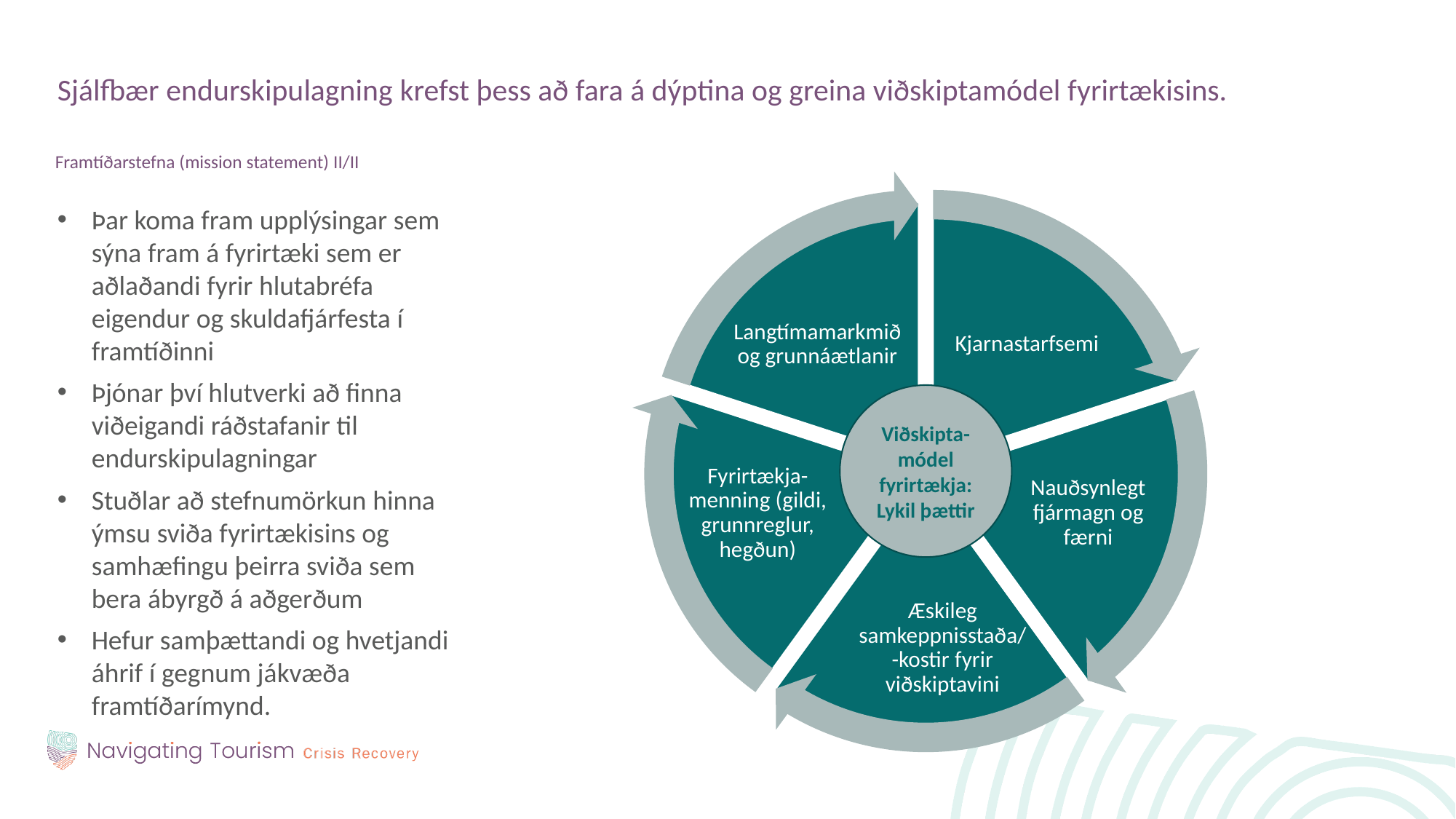

Sjálfbær endurskipulagning krefst þess að fara á dýptina og greina viðskiptamódel fyrirtækisins.
Framtíðarstefna (mission statement) II/II

Langtímamarkmið og grunnáætlanir
Kjarnastarfsemi
Fyrirtækja-menning (gildi, grunnreglur, hegðun)
Nauðsynlegt fjármagn og færni
Æskileg samkeppnisstaða/ -kostir fyrir viðskiptavini
Þar koma fram upplýsingar sem sýna fram á fyrirtæki sem er aðlaðandi fyrir hlutabréfa eigendur og skuldafjárfesta í framtíðinni
Þjónar því hlutverki að finna viðeigandi ráðstafanir til endurskipulagningar
Stuðlar að stefnumörkun hinna ýmsu sviða fyrirtækisins og samhæfingu þeirra sviða sem bera ábyrgð á aðgerðum
Hefur samþættandi og hvetjandi áhrif í gegnum jákvæða framtíðarímynd.
Viðskipta-módel fyrirtækja:
Lykil þættir